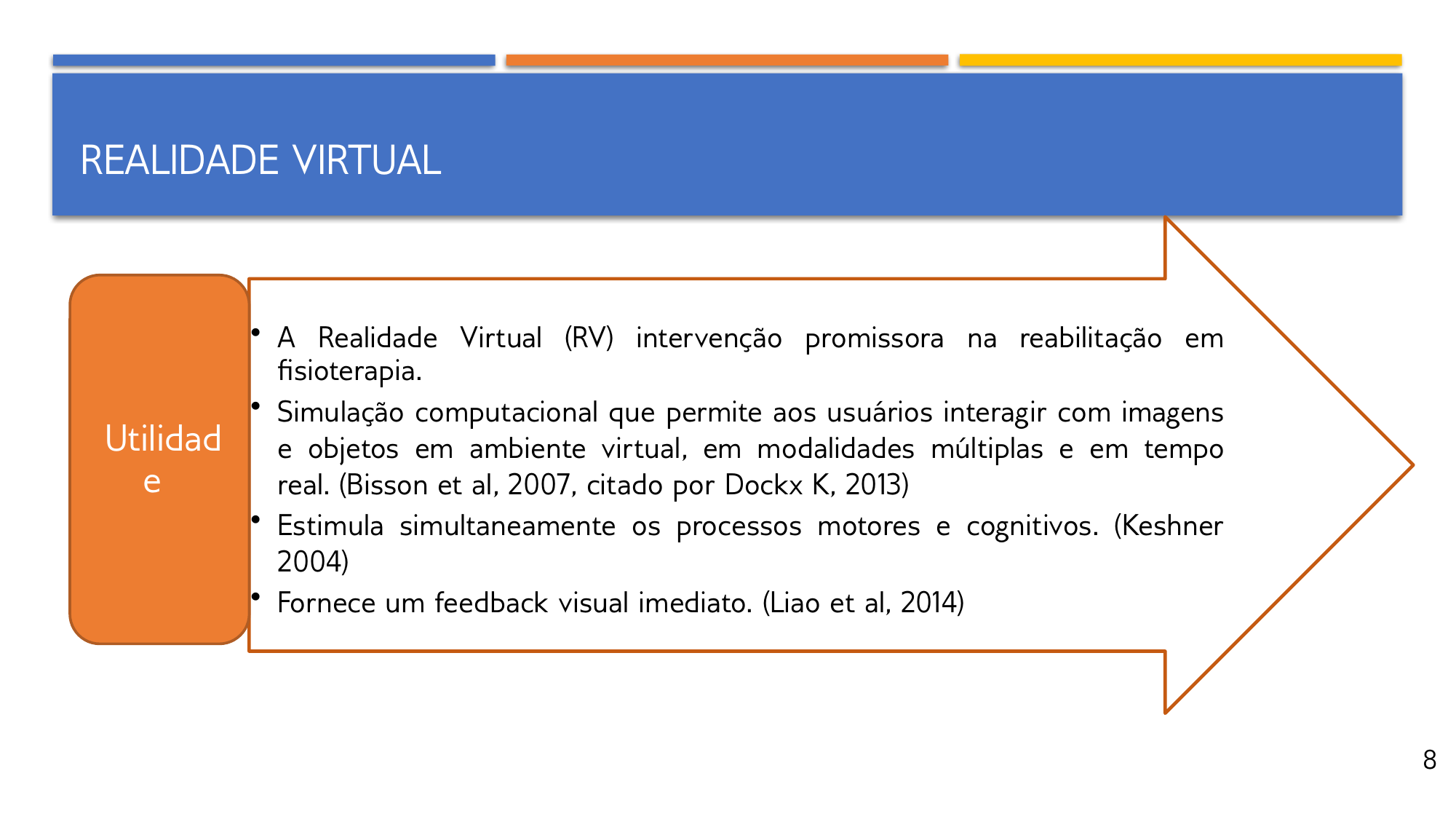

# Realidade virtual

A Realidade Virtual (RV) intervenção promissora na reabilitação em fisioterapia.
Simulação computacional que permite aos usuários interagir com imagens e objetos em ambiente virtual, em modalidades múltiplas e em tempo real. (Bisson et al, 2007, citado por Dockx K, 2013)
Estimula simultaneamente os processos motores e cognitivos. (Keshner 2004)
Fornece um feedback visual imediato. (Liao et al, 2014)
Utilidade
8